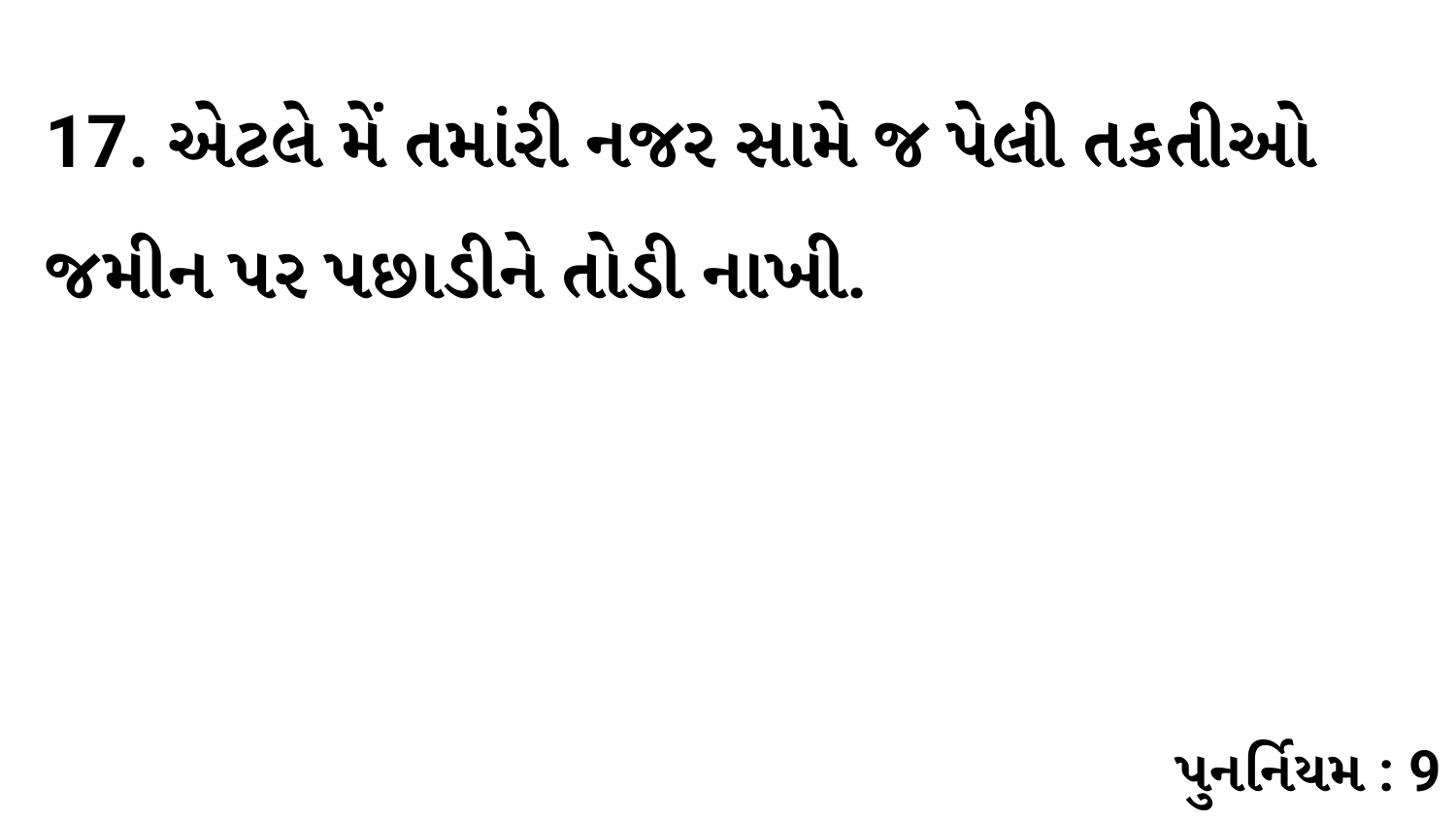

17. એટલે મેં તમાંરી નજર સામે જ પેલી તકતીઓ જમીન પર પછાડીને તોડી નાખી.
પુનર્નિયમ : 9